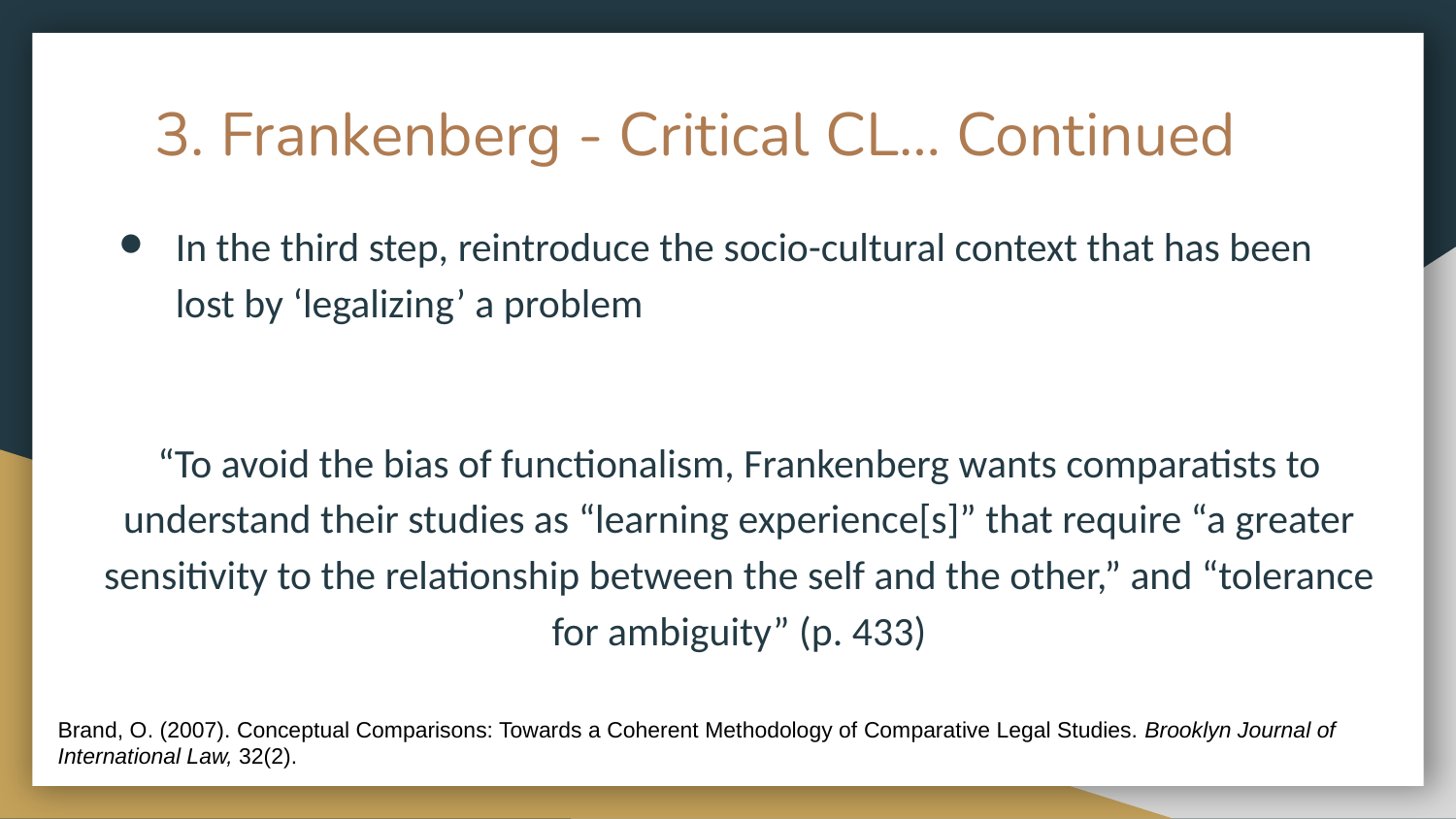

# 3. Frankenberg - Critical CL… Continued
In the third step, reintroduce the socio-cultural context that has been lost by ‘legalizing’ a problem

“To avoid the bias of functionalism, Frankenberg wants comparatists to understand their studies as “learning experience[s]” that require “a greater sensitivity to the relationship between the self and the other,” and “tolerance for ambiguity” (p. 433)
Brand, O. (2007). Conceptual Comparisons: Towards a Coherent Methodology of Comparative Legal Studies. Brooklyn Journal of International Law, 32(2).